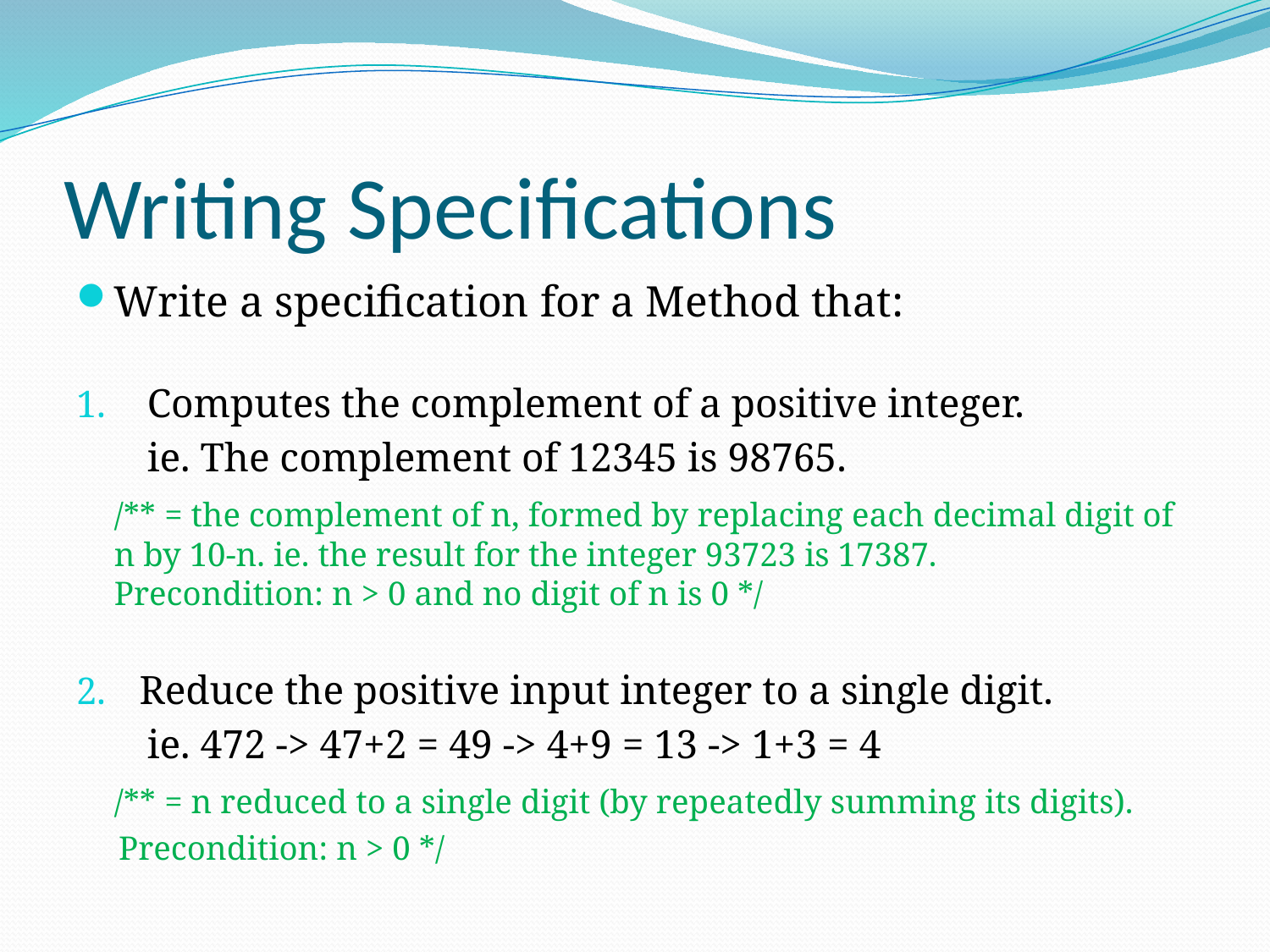

# Writing Specifications
Write a specification for a Method that:

Computes the complement of a positive integer.
	ie. The complement of 12345 is 98765.
	/** = the complement of n, formed by replacing each decimal digit of n by 10-n. ie. the result for the integer 93723 is 17387.
Precondition: n > 0 and no digit of n is 0 */

Reduce the positive input integer to a single digit.
	ie. 472 -> 47+2 = 49 -> 4+9 = 13 -> 1+3 = 4
	/** = n reduced to a single digit (by repeatedly summing its digits).
     Precondition: n > 0 */